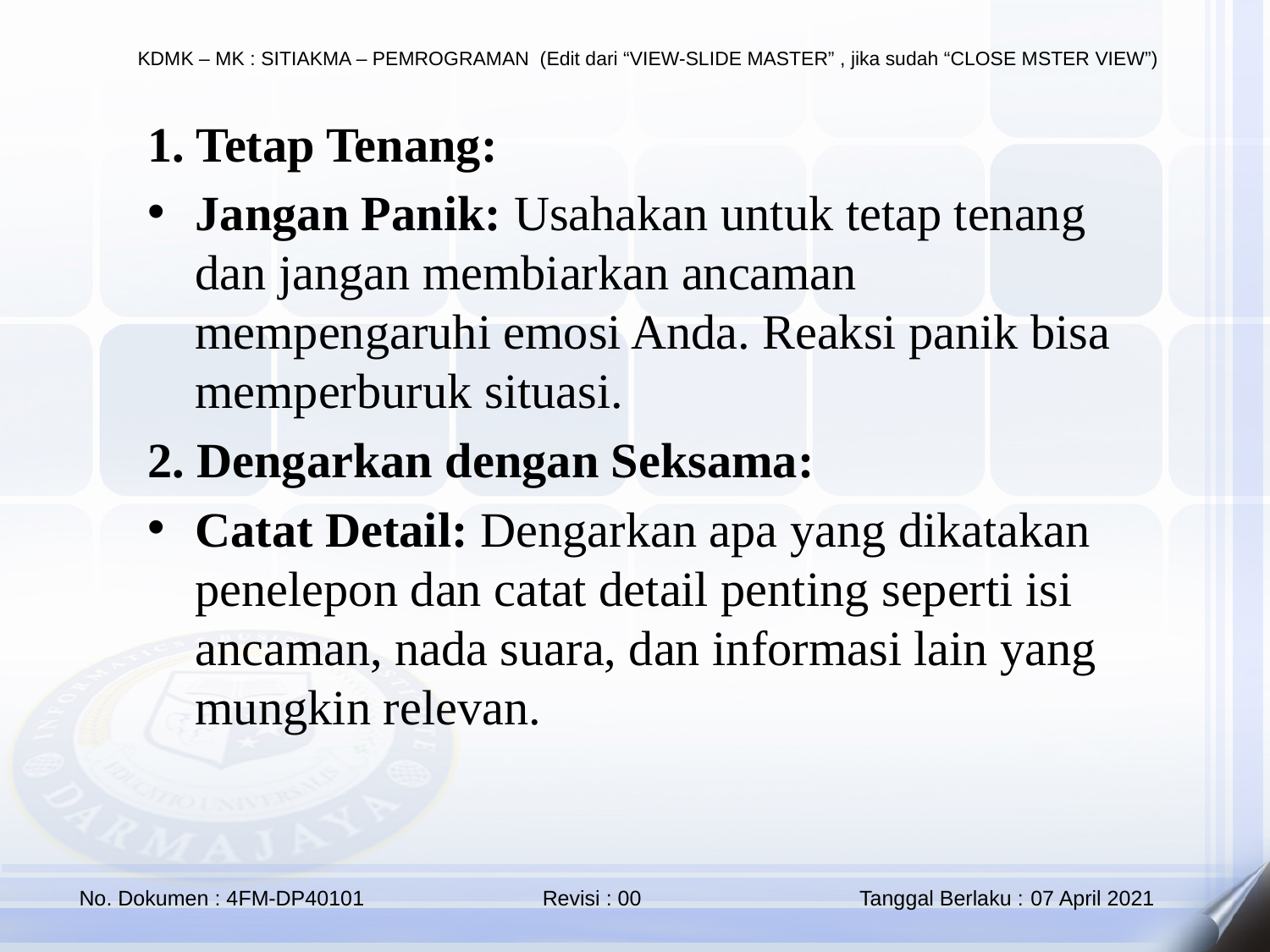

1. Tetap Tenang:
Jangan Panik: Usahakan untuk tetap tenang dan jangan membiarkan ancaman mempengaruhi emosi Anda. Reaksi panik bisa memperburuk situasi.
2. Dengarkan dengan Seksama:
Catat Detail: Dengarkan apa yang dikatakan penelepon dan catat detail penting seperti isi ancaman, nada suara, dan informasi lain yang mungkin relevan.